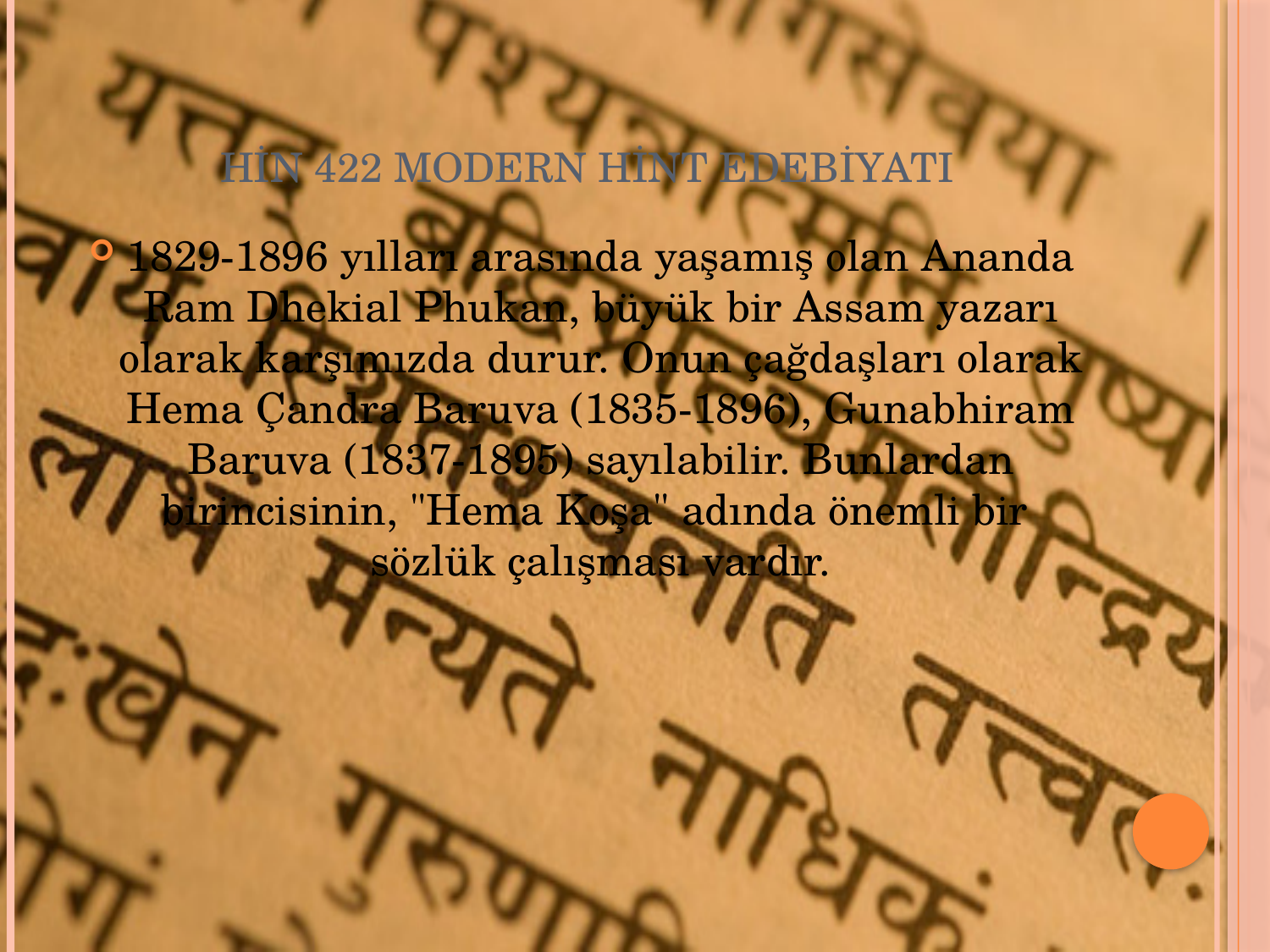

# HİN 422 MODERN HİNT EDEBİYATI
1829-1896 yılları arasında yaşamış olan Ananda Ram Dhekial Phukan, büyük bir Assam yazarı olarak karşımızda durur. Onun çağdaşları olarak Hema Çandra Baruva (1835-1896), Gunabhiram Baruva (1837-1895) sayılabilir. Bunlardan birincisinin, "Hema Koşa" adında önemli bir  sözlük çalışması vardır.